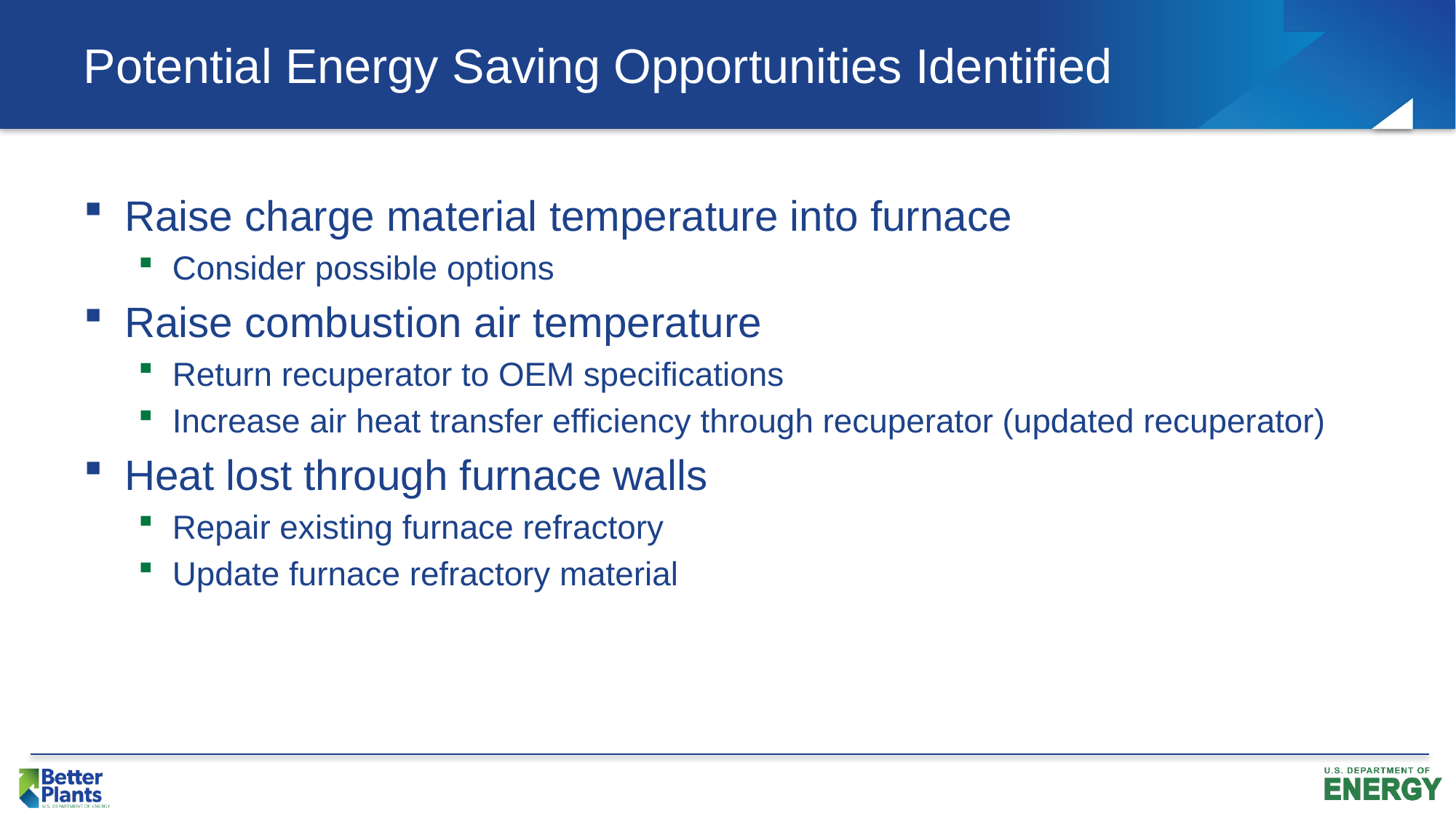

# Potential Energy Saving Opportunities Identified
Raise charge material temperature into furnace
Consider possible options
Raise combustion air temperature
Return recuperator to OEM specifications
Increase air heat transfer efficiency through recuperator (updated recuperator)
Heat lost through furnace walls
Repair existing furnace refractory
Update furnace refractory material